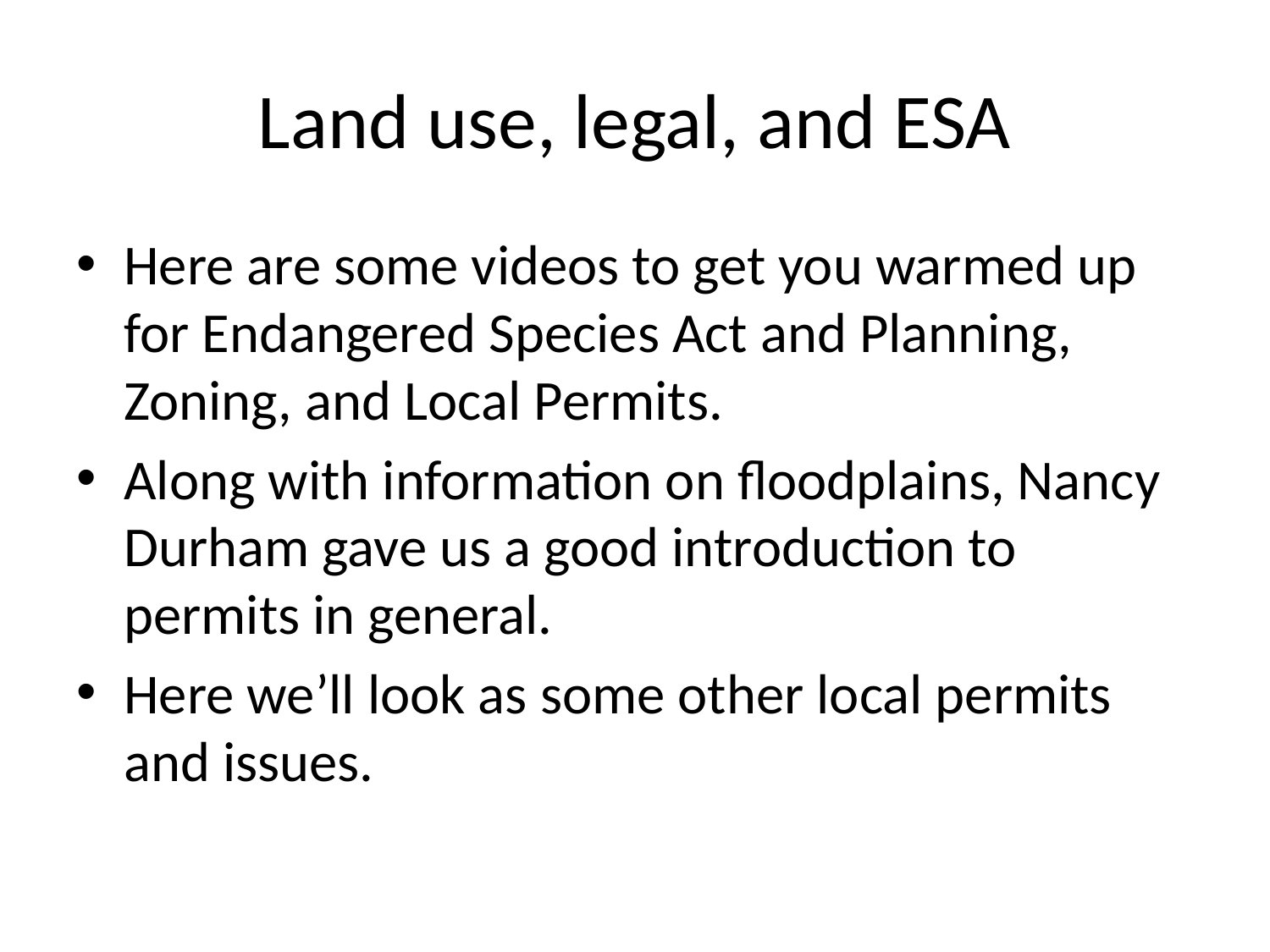

# Land use, legal, and ESA
Here are some videos to get you warmed up for Endangered Species Act and Planning, Zoning, and Local Permits.
Along with information on floodplains, Nancy Durham gave us a good introduction to permits in general.
Here we’ll look as some other local permits and issues.